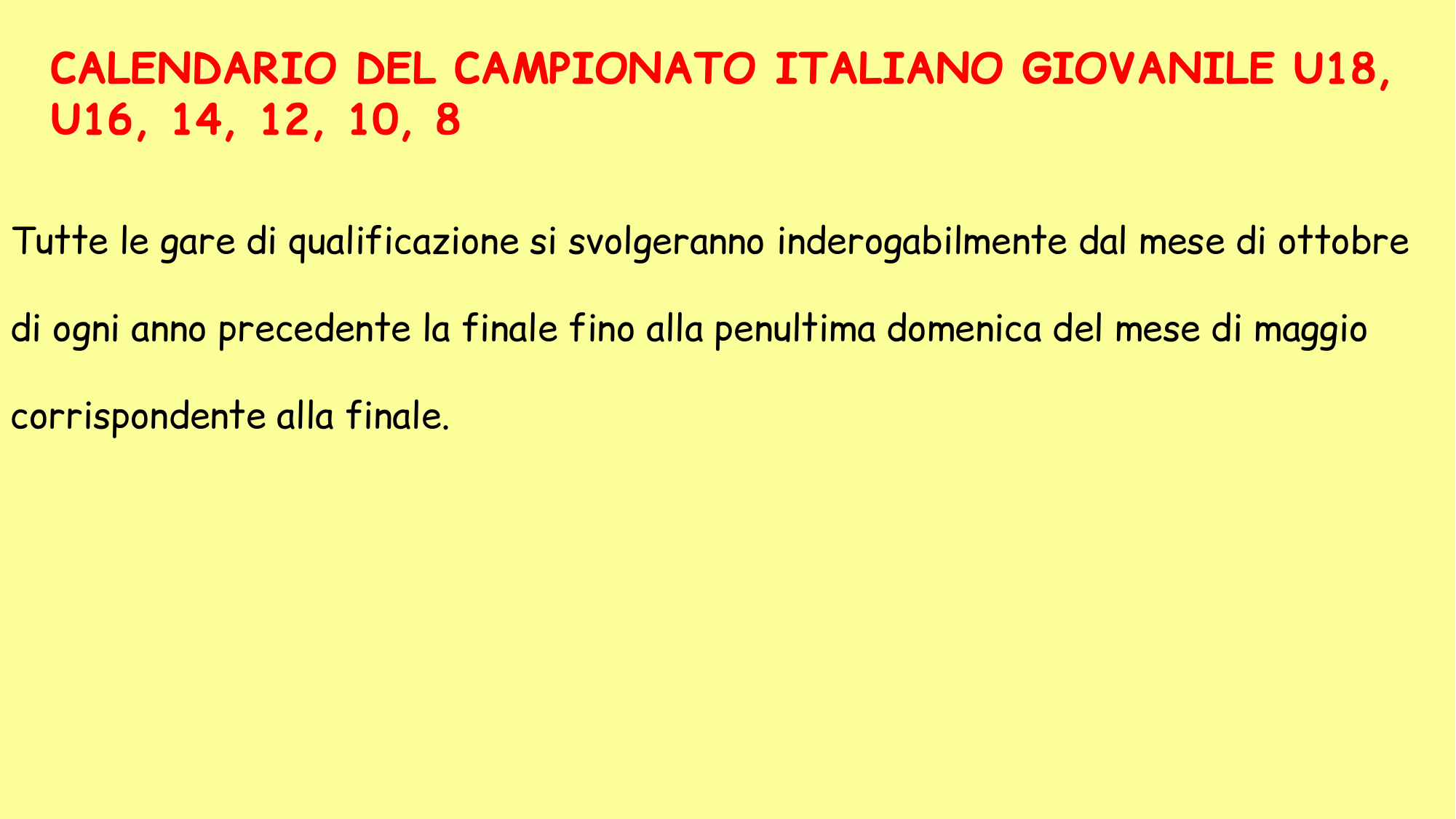

CALENDARIO DEL CAMPIONATO ITALIANO GIOVANILE U18, U16, 14, 12, 10, 8
Tutte le gare di qualificazione si svolgeranno inderogabilmente dal mese di ottobre di ogni anno precedente la finale fino alla penultima domenica del mese di maggio corrispondente alla finale.